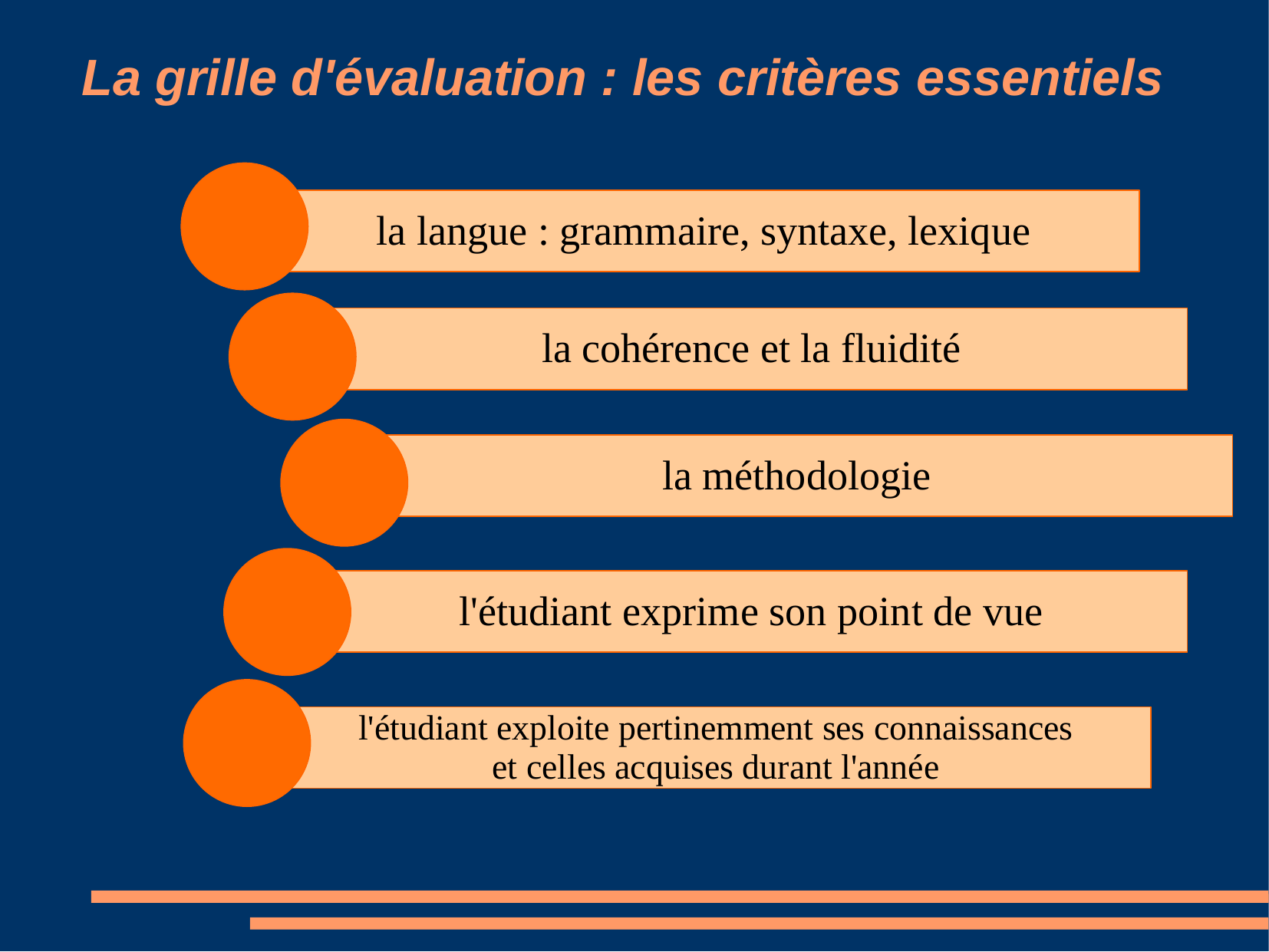

La grille d'évaluation : les critères essentiels

la langue : grammaire, syntaxe, lexique

la cohérence et la fluidité

la méthodologie

l'étudiant exprime son point de vue

l'étudiant exploite pertinemment ses connaissances
et celles acquises durant l'année